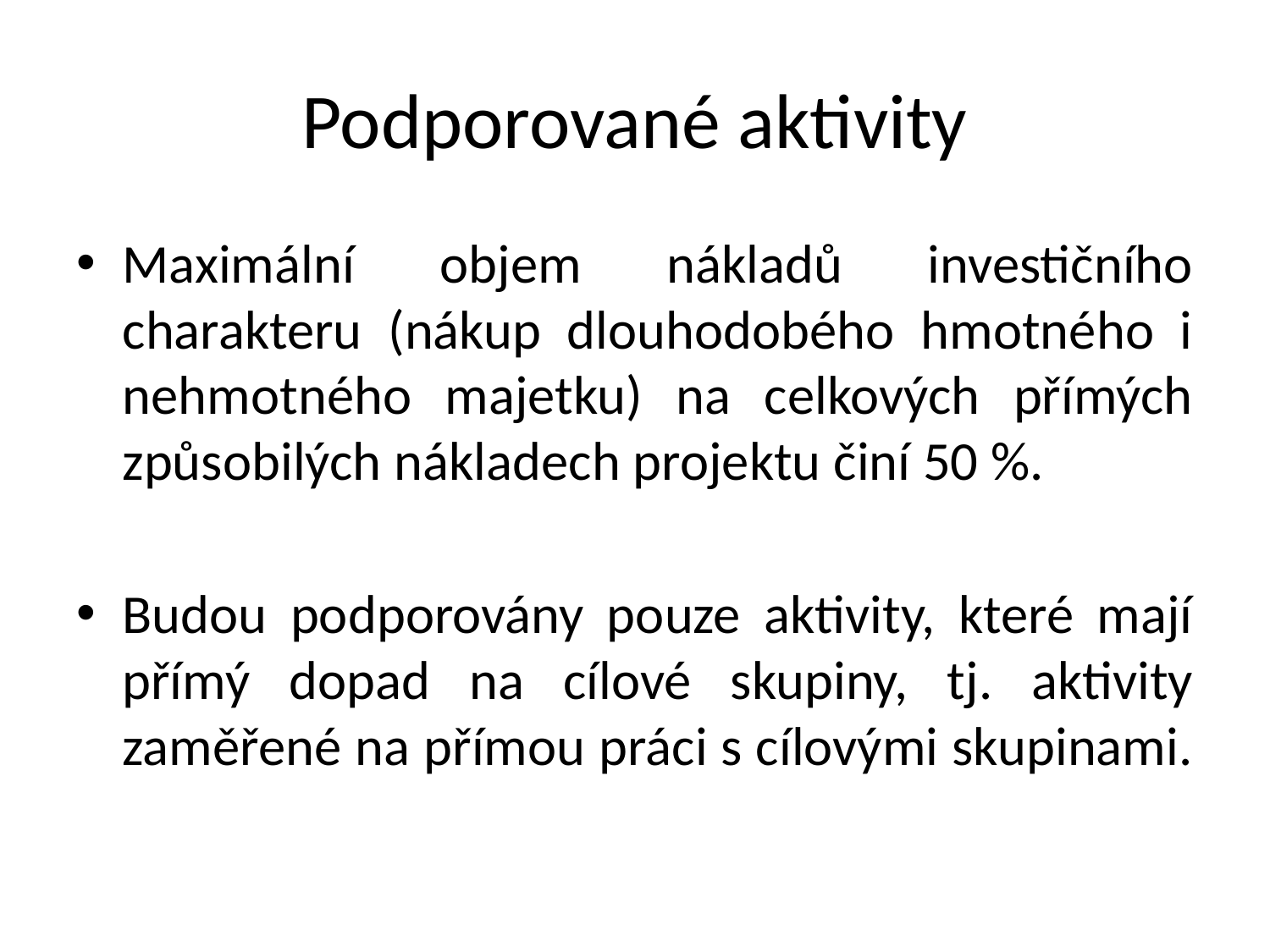

# Podporované aktivity
Maximální objem nákladů investičního charakteru (nákup dlouhodobého hmotného i nehmotného majetku) na celkových přímých způsobilých nákladech projektu činí 50 %.

Budou podporovány pouze aktivity, které mají přímý dopad na cílové skupiny, tj. aktivity zaměřené na přímou práci s cílovými skupinami.